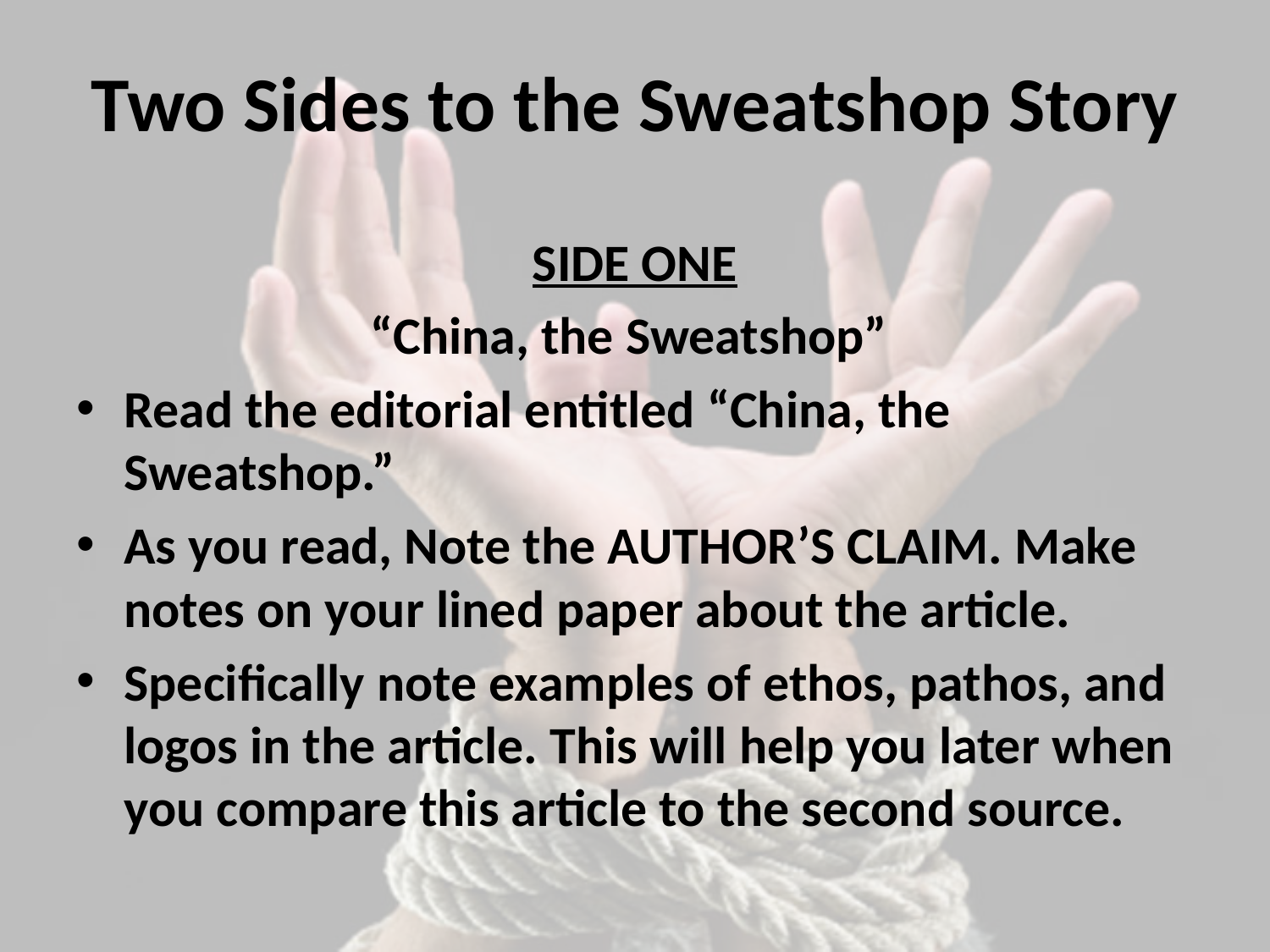

# Two Sides to the Sweatshop Story
SIDE ONE
“China, the Sweatshop”
Read the editorial entitled “China, the Sweatshop.”
As you read, Note the AUTHOR’S CLAIM. Make notes on your lined paper about the article.
Specifically note examples of ethos, pathos, and logos in the article. This will help you later when you compare this article to the second source.